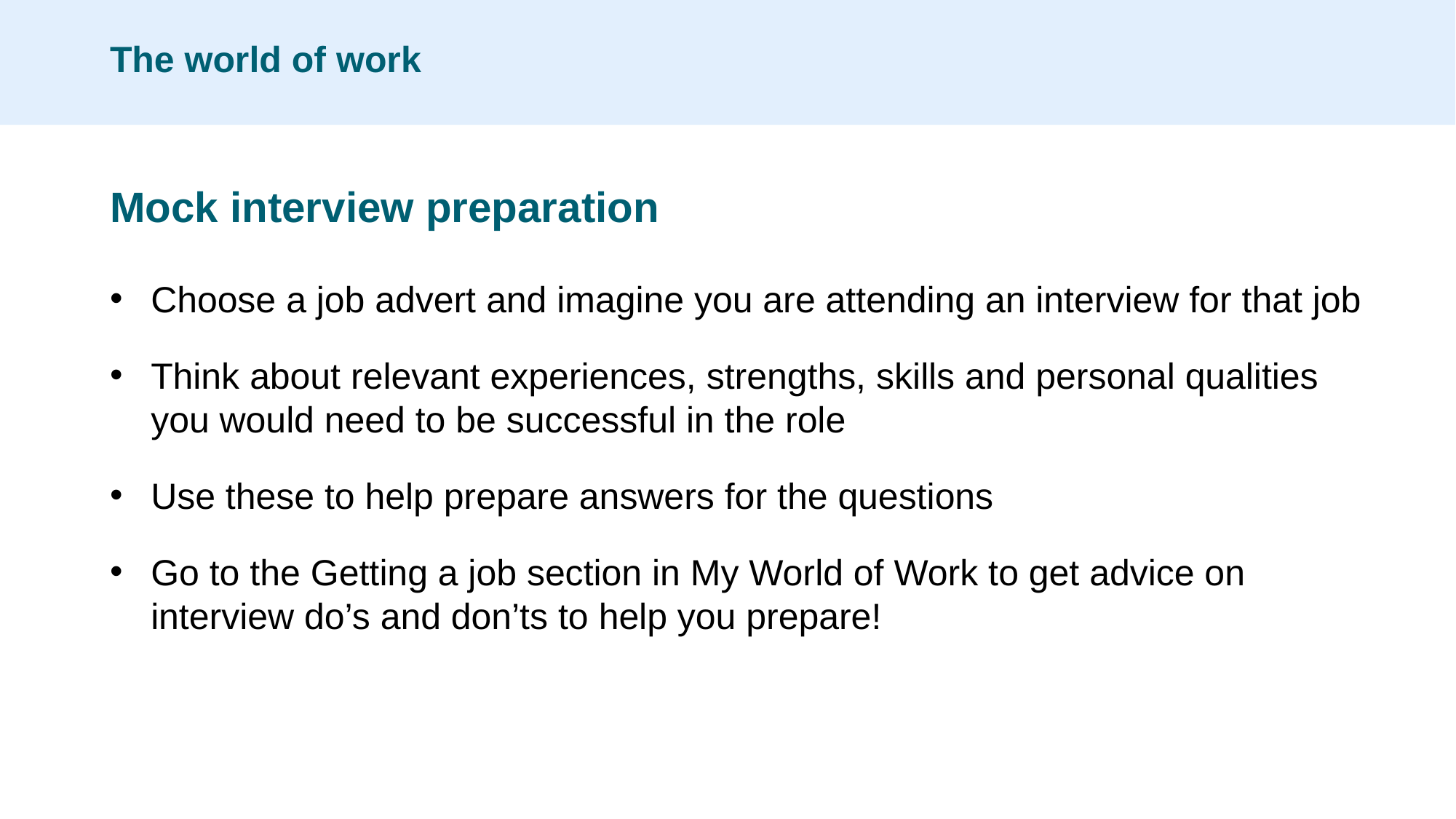

The world of work
Mock interview preparation

Choose a job advert and imagine you are attending an interview for that job

Think about relevant experiences, strengths, skills and personal qualities you would need to be successful in the role

Use these to help prepare answers for the questions

Go to the Getting a job section in My World of Work to get advice on interview do’s and don’ts to help you prepare!